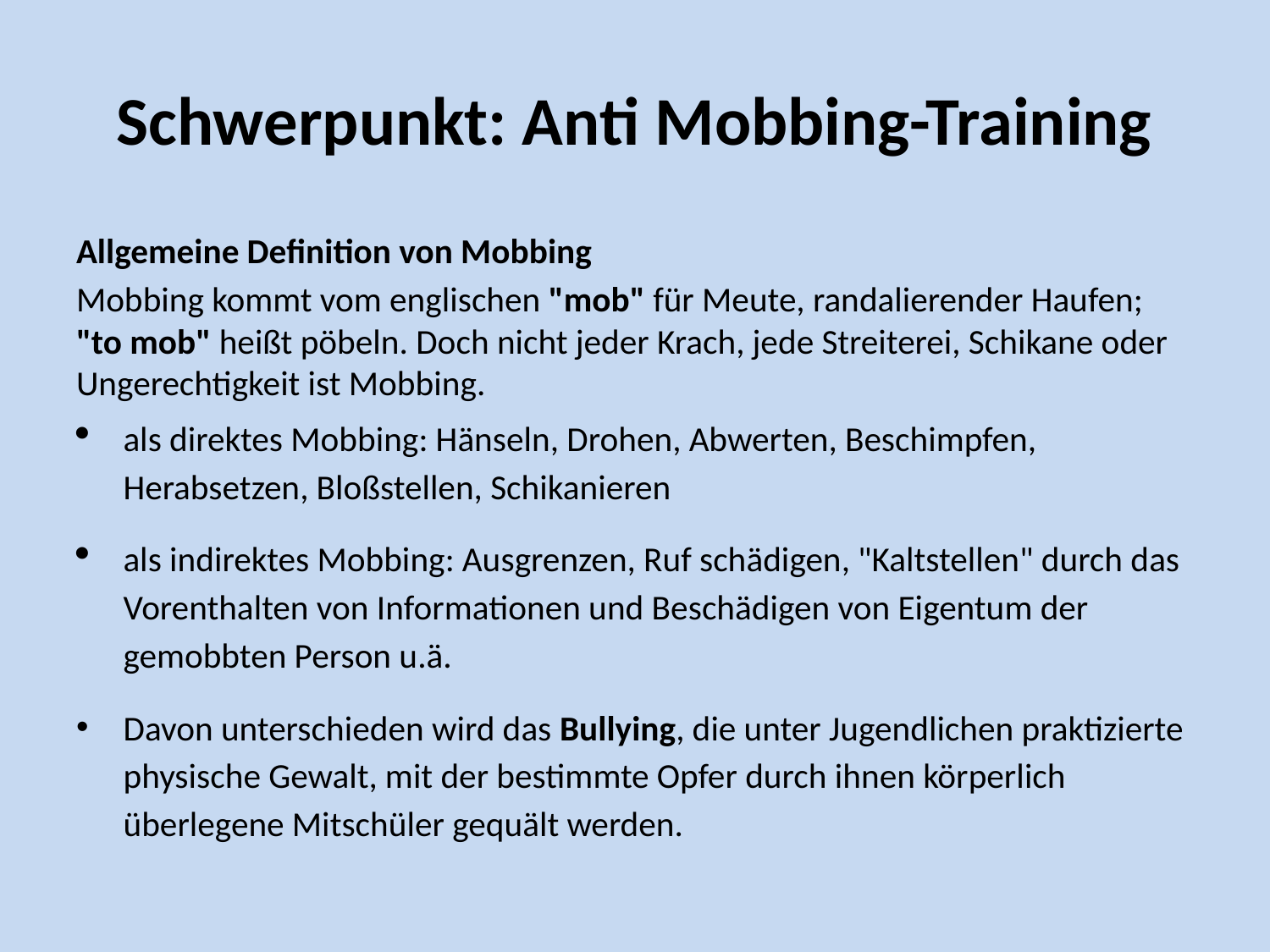

# Schwerpunkt: Anti Mobbing-Training
Allgemeine Definition von Mobbing
Mobbing kommt vom englischen "mob" für Meute, randalierender Haufen; "to mob" heißt pöbeln. Doch nicht jeder Krach, jede Streiterei, Schikane oder Ungerechtigkeit ist Mobbing.
als direktes Mobbing: Hänseln, Drohen, Abwerten, Beschimpfen, Herabsetzen, Bloßstellen, Schikanieren
als indirektes Mobbing: Ausgrenzen, Ruf schädigen, "Kaltstellen" durch das Vorenthalten von Informationen und Beschädigen von Eigentum der gemobbten Person u.ä.
Davon unterschieden wird das Bullying, die unter Jugendlichen praktizierte physische Gewalt, mit der bestimmte Opfer durch ihnen körperlich überlegene Mitschüler gequält werden.